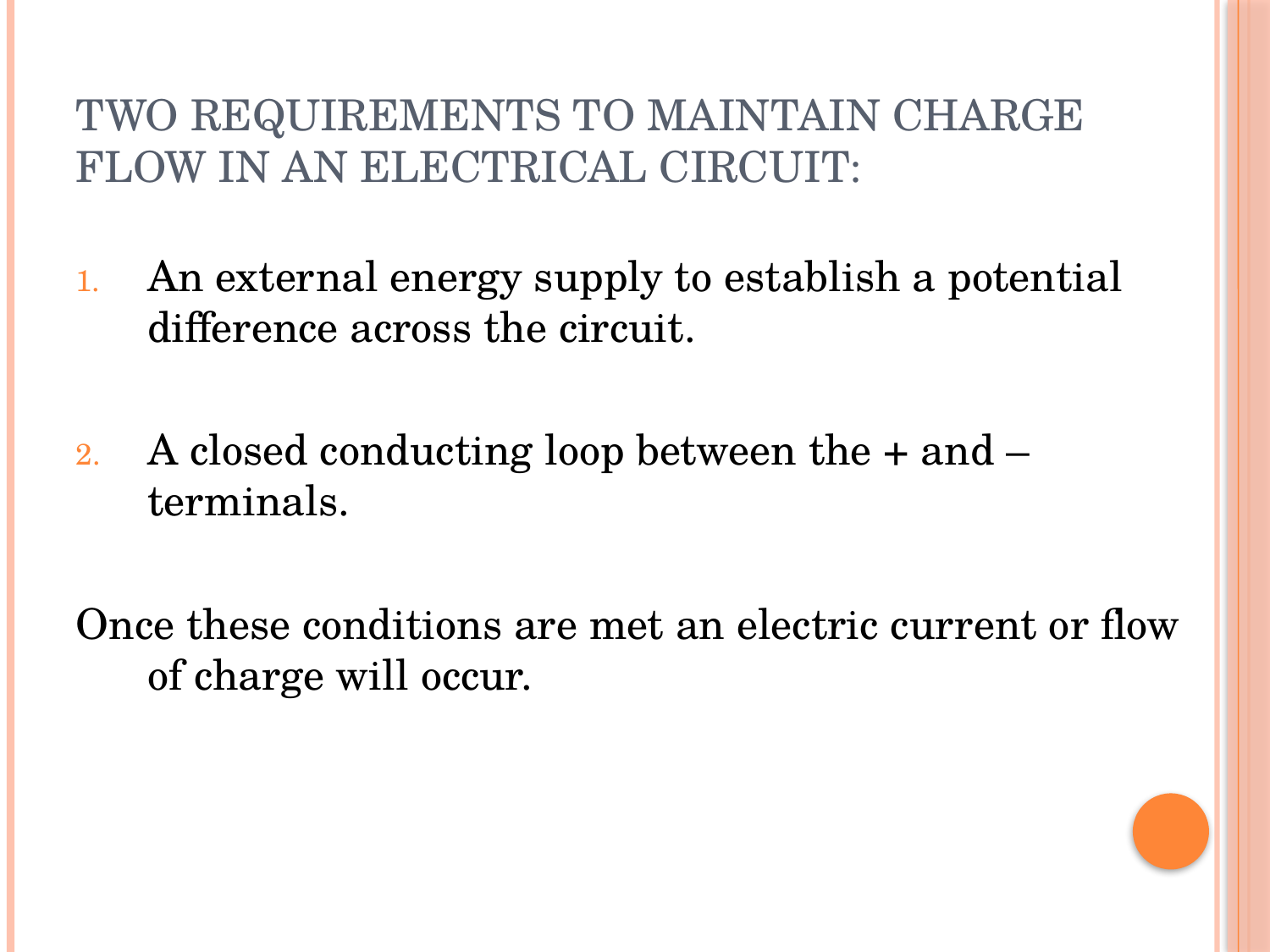

# Two Requirements to maintain charge flow in an electrical circuit:
An external energy supply to establish a potential difference across the circuit.

A closed conducting loop between the + and – terminals.

Once these conditions are met an electric current or flow of charge will occur.